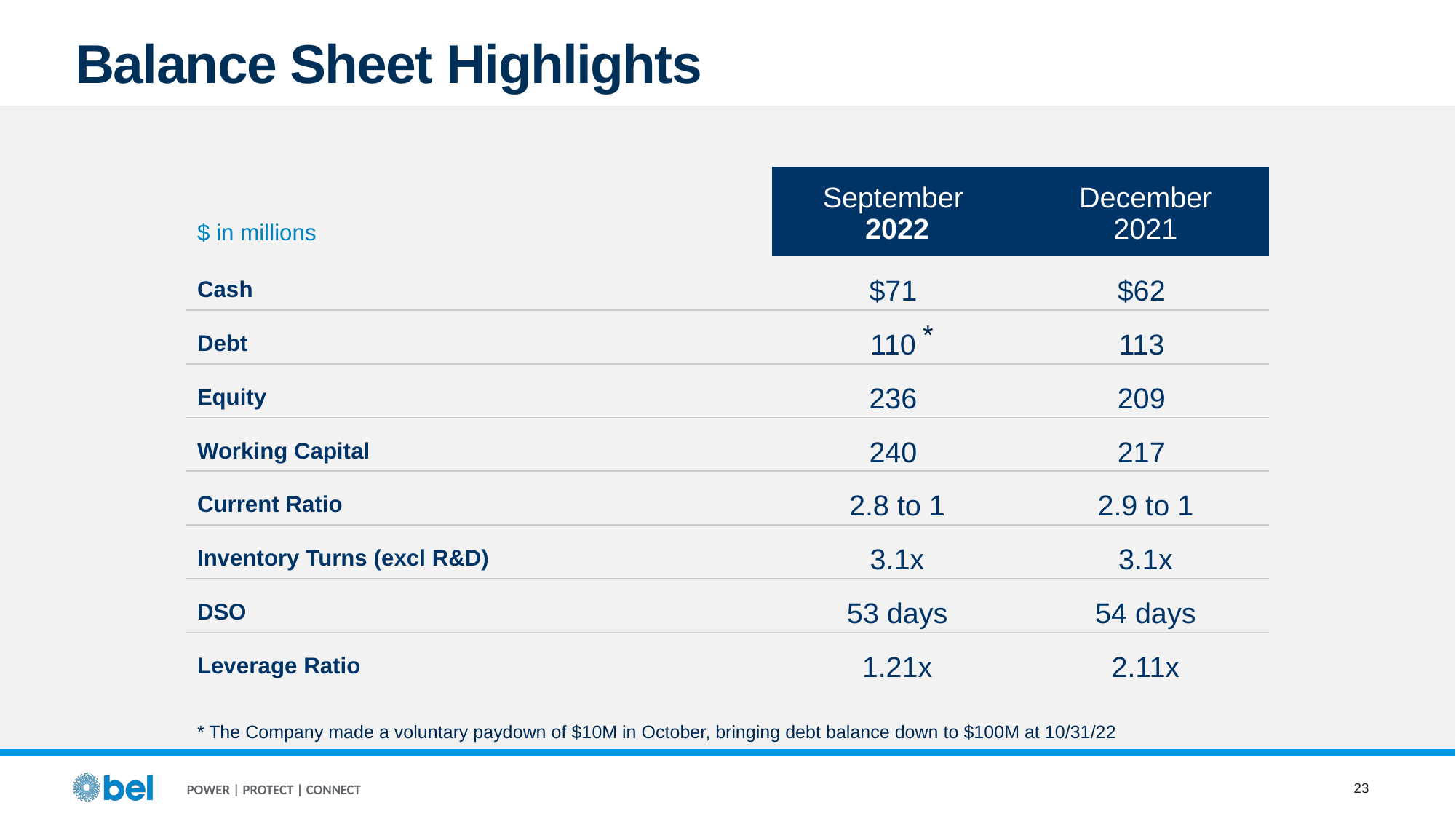

Balance Sheet Highlights
| $ in millions | September 2022 | December 2021 |
| --- | --- | --- |
| Cash | $71 | $62 |
| Debt | 110 | 113 |
| Equity | 236 | 209 |
| Working Capital | 240 | 217 |
| Current Ratio | 2.8 to 1 | 2.9 to 1 |
| Inventory Turns (excl R&D) | 3.1x | 3.1x |
| DSO | 53 days | 54 days |
| Leverage Ratio | 1.21x | 2.11x |
*
* The Company made a voluntary paydown of $10M in October, bringing debt balance down to $100M at 10/31/22